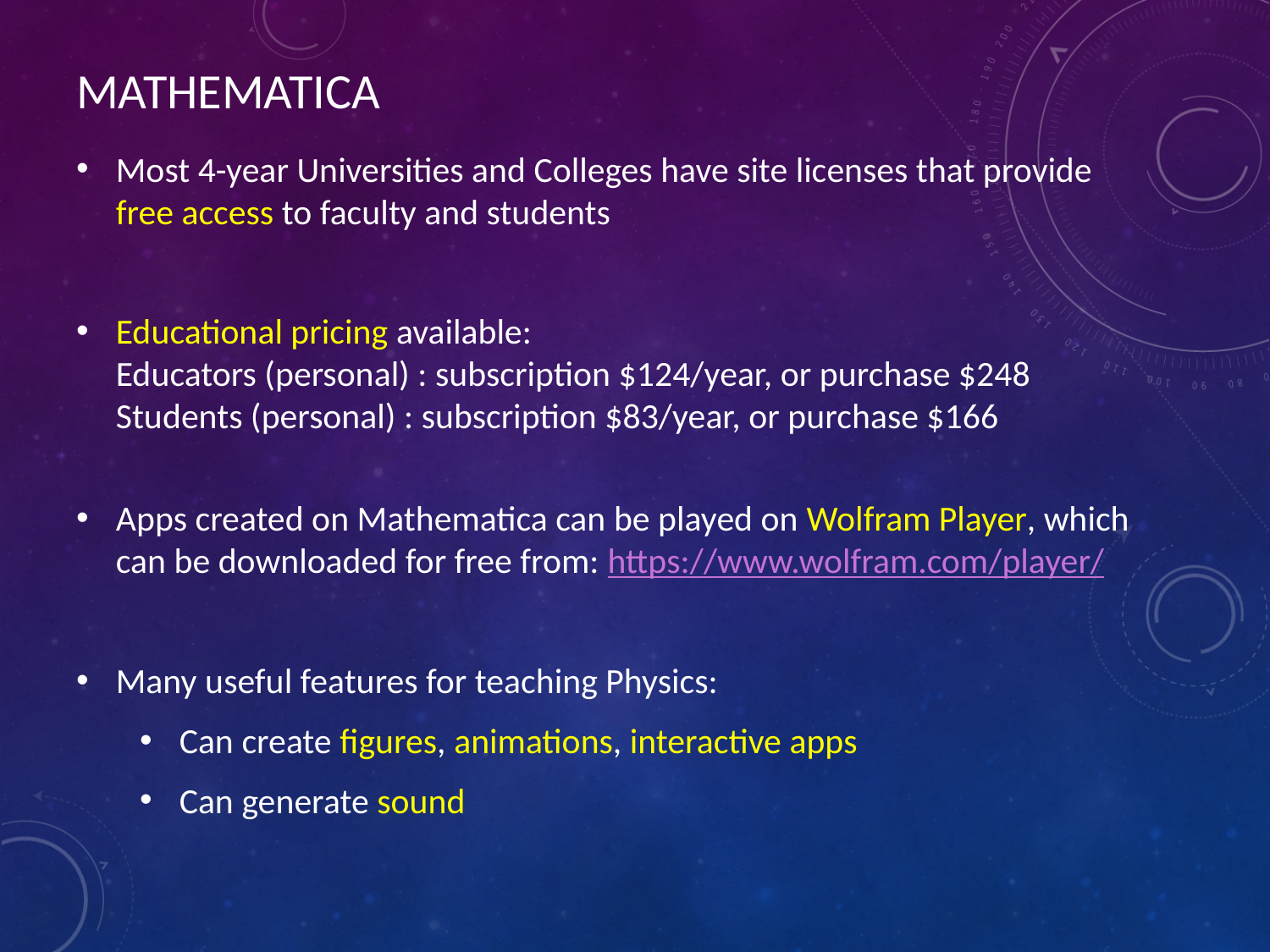

# Mathematica
Most 4-year Universities and Colleges have site licenses that provide free access to faculty and students

Educational pricing available:
Educators (personal) : subscription $124/year, or purchase $248
Students (personal) : subscription $83/year, or purchase $166
Apps created on Mathematica can be played on Wolfram Player, which can be downloaded for free from: https://www.wolfram.com/player/

Many useful features for teaching Physics:
Can create figures, animations, interactive apps
Can generate sound